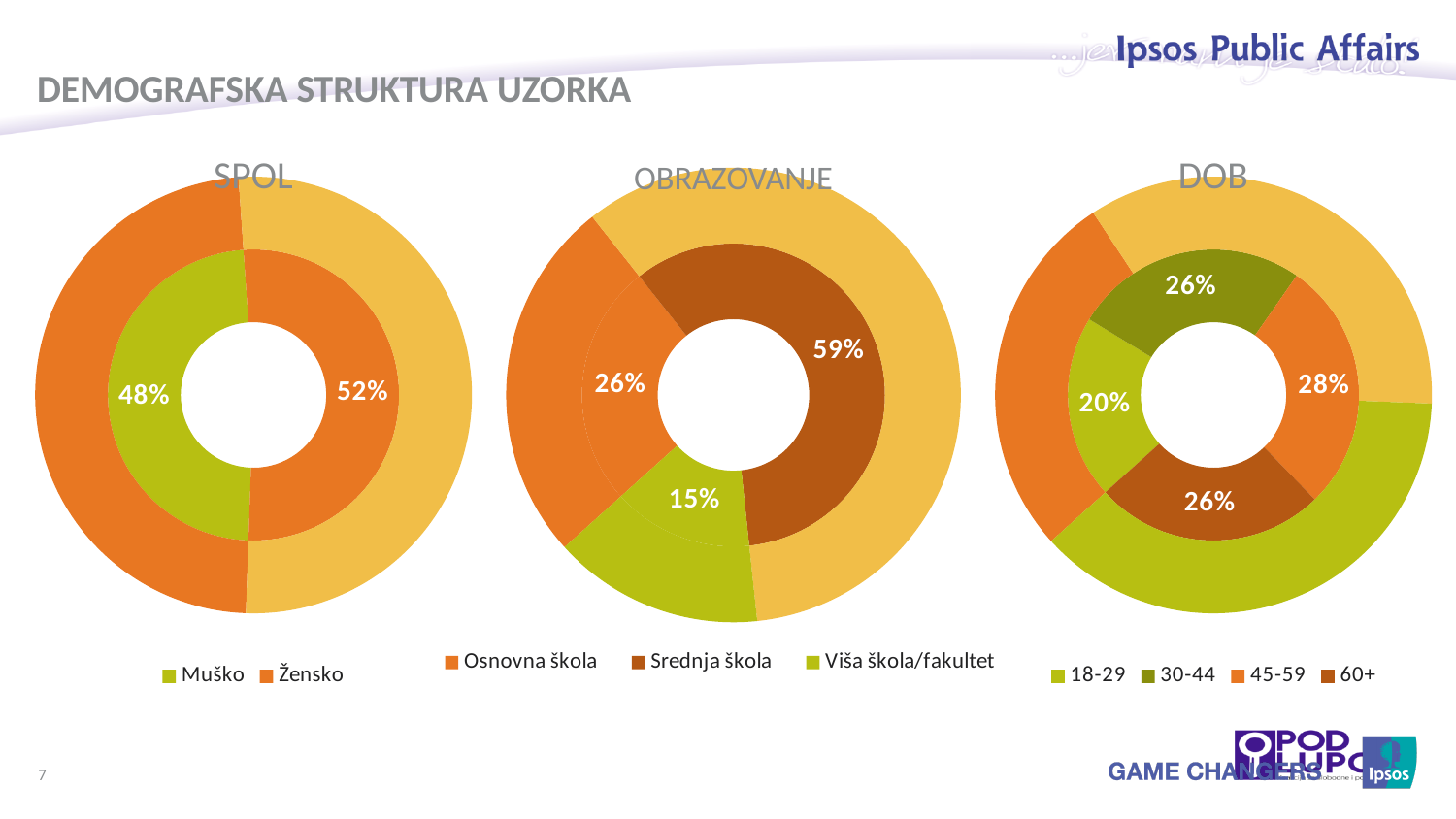

DEMOGRAFSKA STRUKTURA UZORKA

### Chart

| Category | Sales |  |
|---|---|---|
| Muško | 48.34445304222156 | 48.34445304222156 |
| Žensko | 51.655546957777695 | 51.655546957777695 |

### Chart

| Category | Sales |  |
|---|---|---|
| Osnovna škola | 26.0 | 26.0 |
| Srednja škola | 59.0 | 59.0 |
| Viša škola/fakultet | 15.0 | 15.0 |

[unsupported chart]

obrazovanje
spol
dob